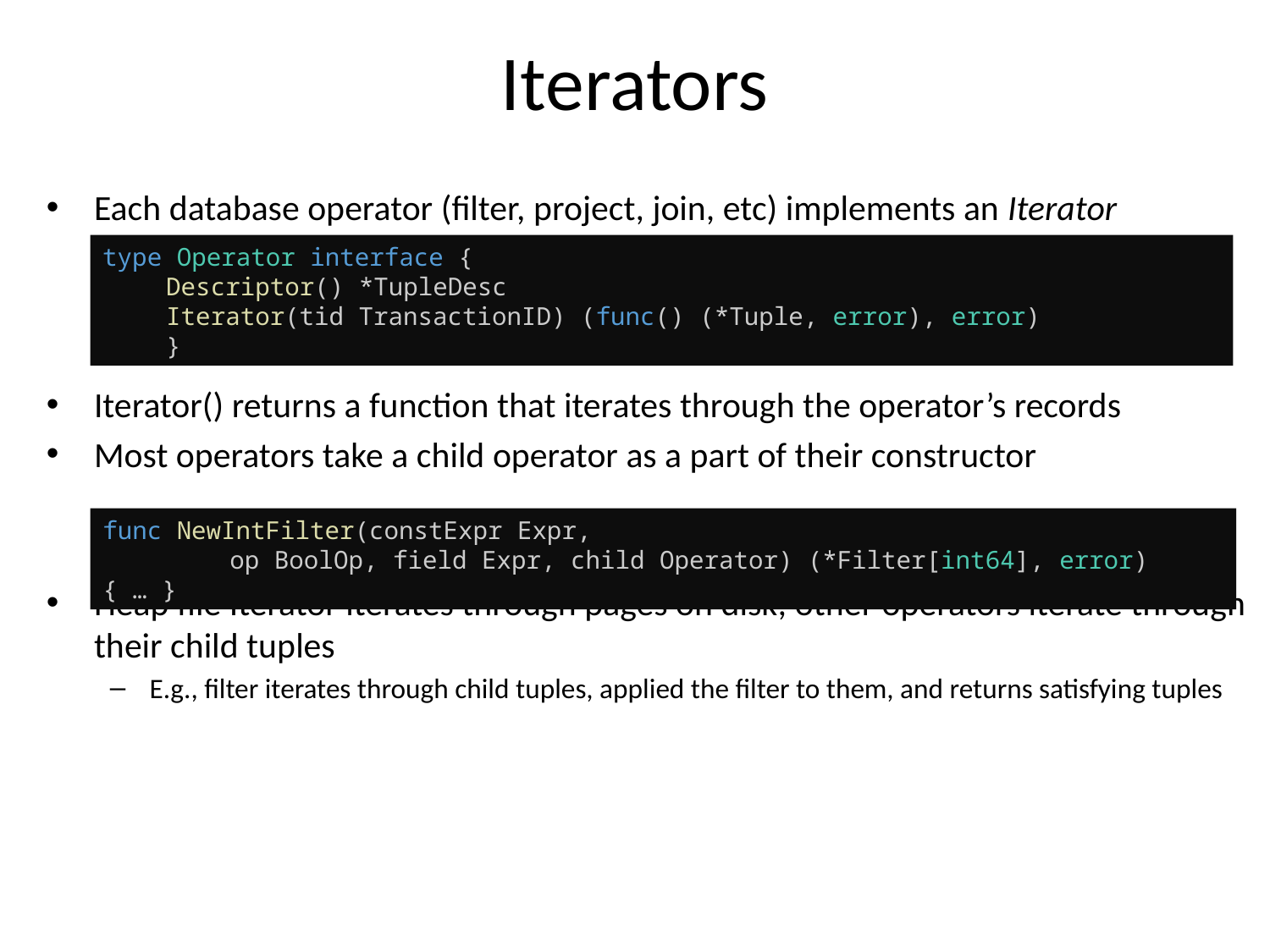

# Iterators
Each database operator (filter, project, join, etc) implements an Iterator

Iterator() returns a function that iterates through the operator’s records
Most operators take a child operator as a part of their constructor

Heap file Iterator iterates through pages on disk; other operators iterate through their child tuples
E.g., filter iterates through child tuples, applied the filter to them, and returns satisfying tuples

type Operator interface {
Descriptor() *TupleDesc
Iterator(tid TransactionID) (func() (*Tuple, error), error)
}
func NewIntFilter(constExpr Expr,
	op BoolOp, field Expr, child Operator) (*Filter[int64], error) { … }